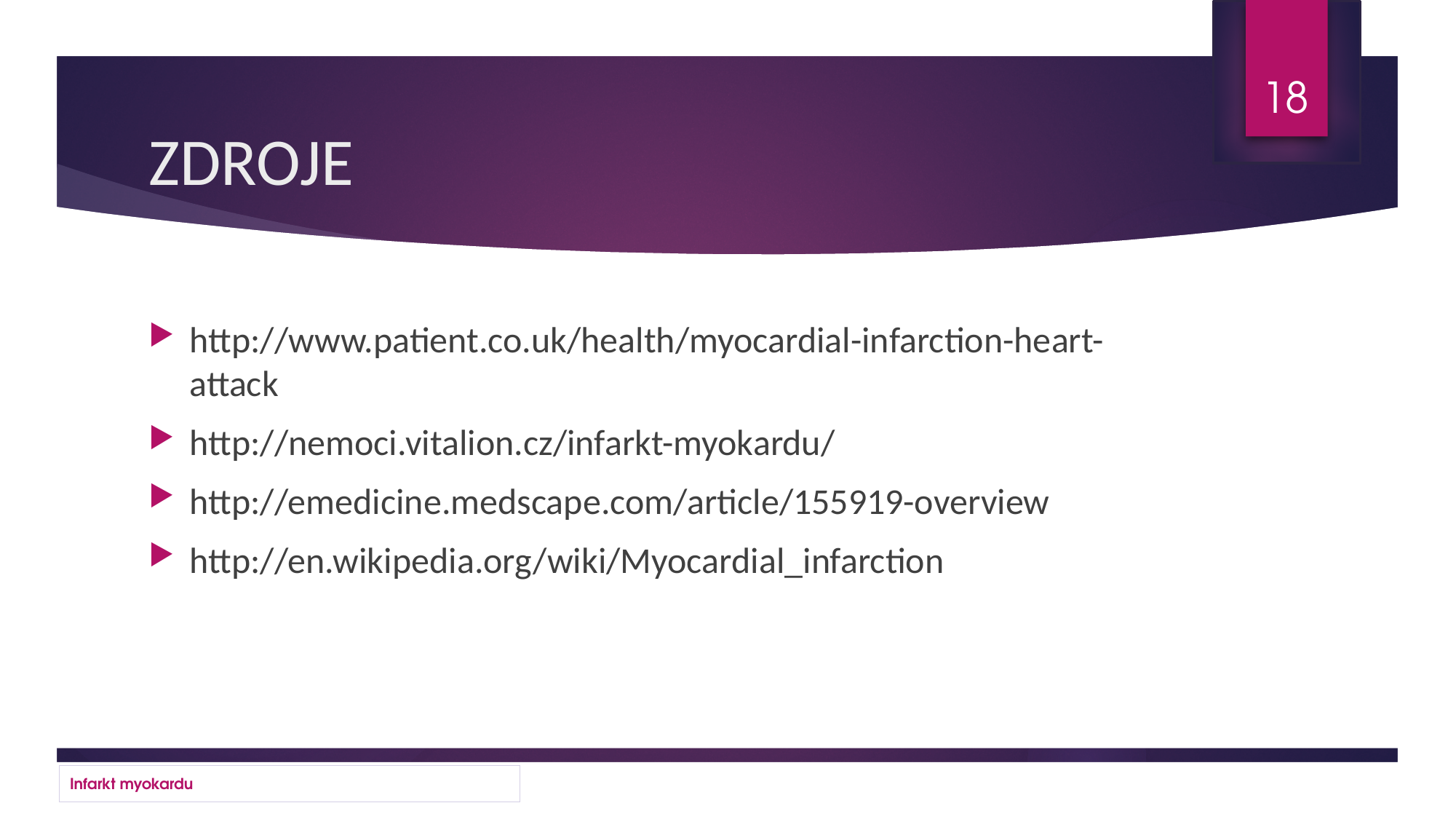

18
# ZDROJE
http://www.patient.co.uk/health/myocardial-infarction-heart-attack
http://nemoci.vitalion.cz/infarkt-myokardu/
http://emedicine.medscape.com/article/155919-overview
http://en.wikipedia.org/wiki/Myocardial_infarction

Infarkt myokardu